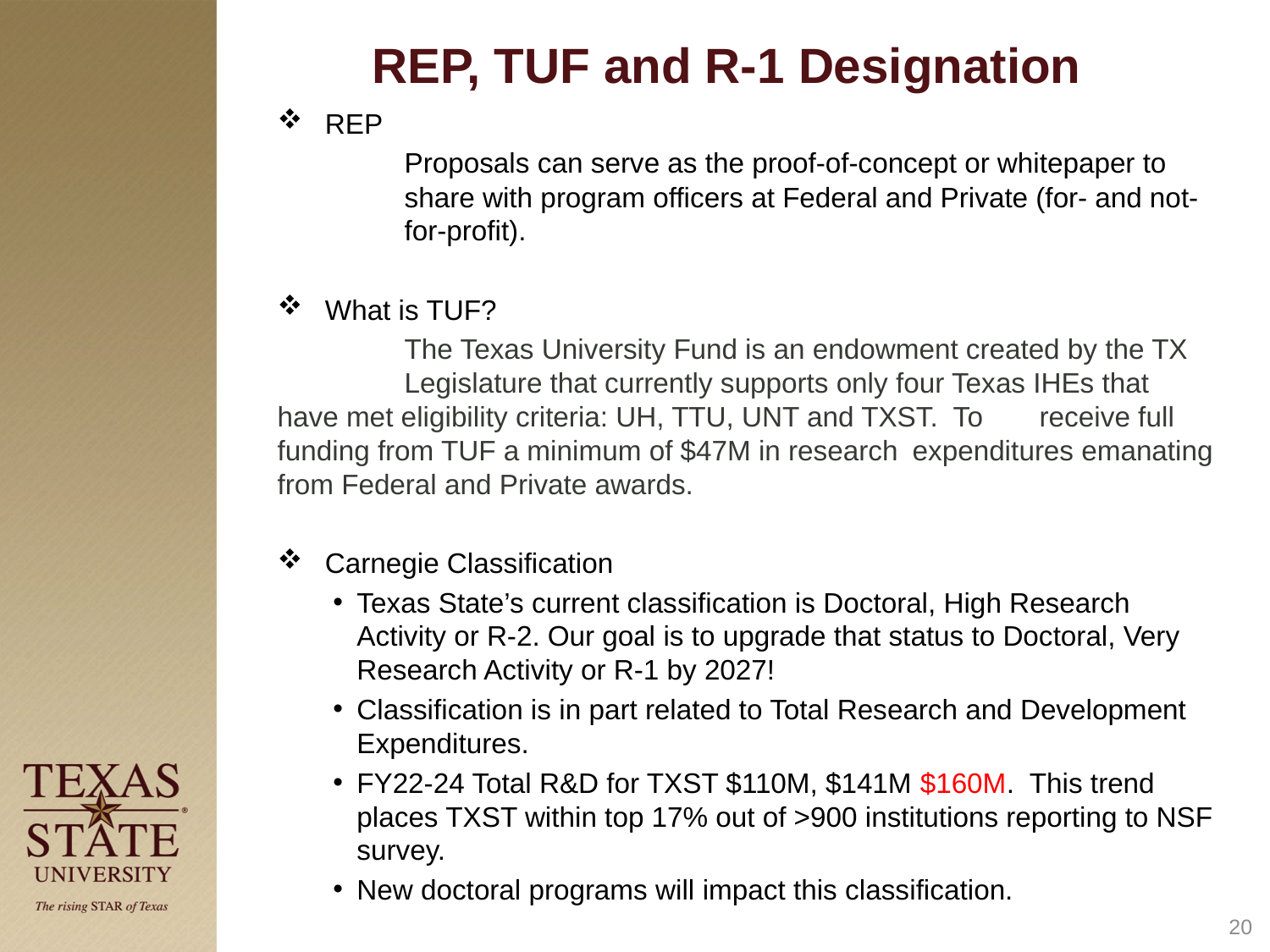

# REP, TUF and R-1 Designation
REP
	Proposals can serve as the proof-of-concept or whitepaper to 	share with program officers at Federal and Private (for- and not-	for-profit).

What is TUF?
	The Texas University Fund is an endowment created by the TX 	Legislature that currently supports only four Texas IHEs that 	have met eligibility criteria: UH, TTU, UNT and TXST.  To 	receive full funding from TUF a minimum of $47M in research 	expenditures emanating from Federal and Private awards.

Carnegie Classification
Texas State’s current classification is Doctoral, High Research Activity or R-2. Our goal is to upgrade that status to Doctoral, Very Research Activity or R-1 by 2027!
Classification is in part related to Total Research and Development Expenditures.
FY22-24 Total R&D for TXST $110M, $141M $160M.  This trend places TXST within top 17% out of >900 institutions reporting to NSF survey.
New doctoral programs will impact this classification.
20